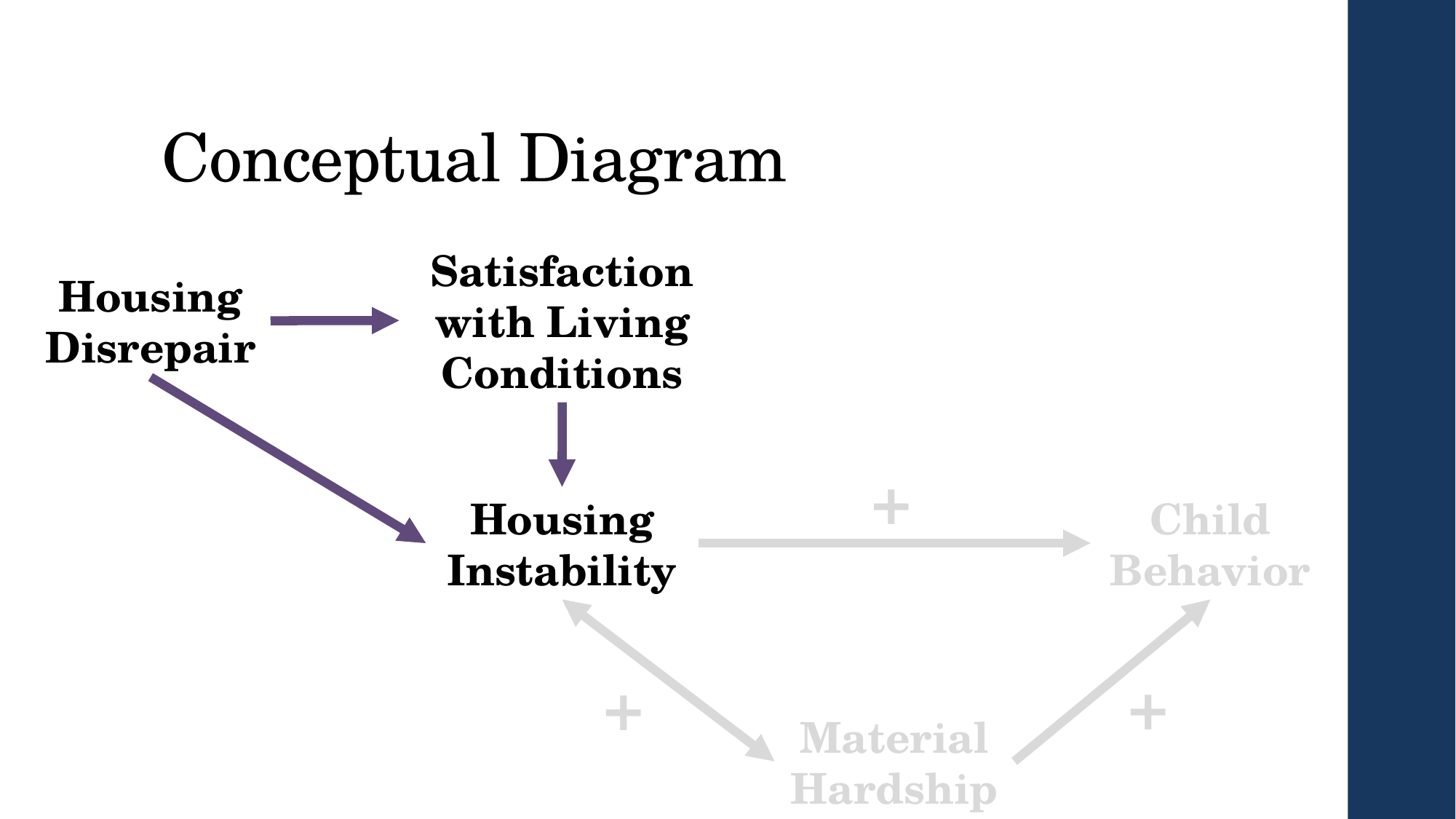

# Conceptual Diagram
Satisfaction with Living Conditions
Housing Disrepair
+
Housing Instability
Child Behavior
+
+
Material Hardship